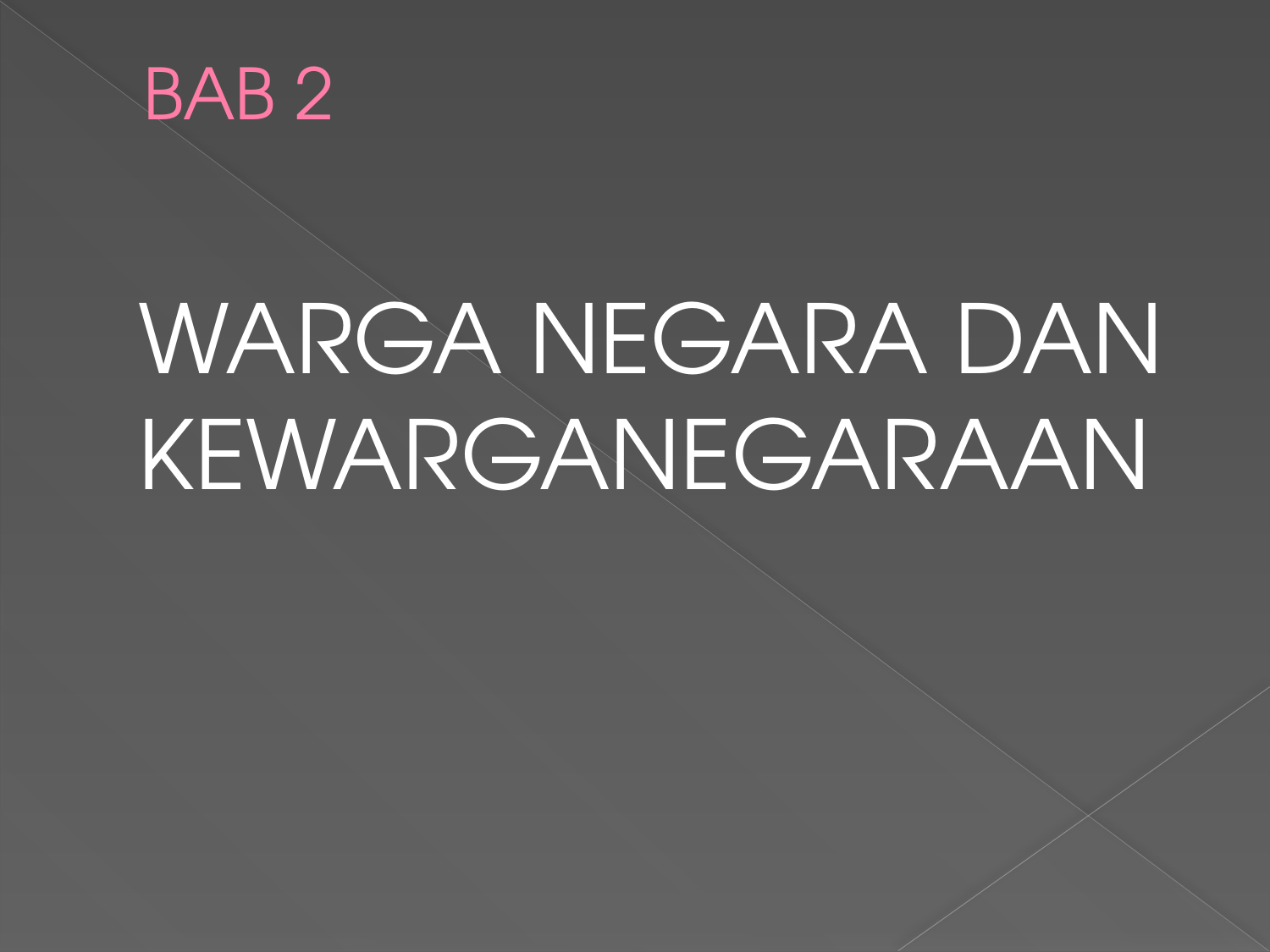

# BAB 2
	WARGA NEGARA DAN KEWARGANEGARAAN